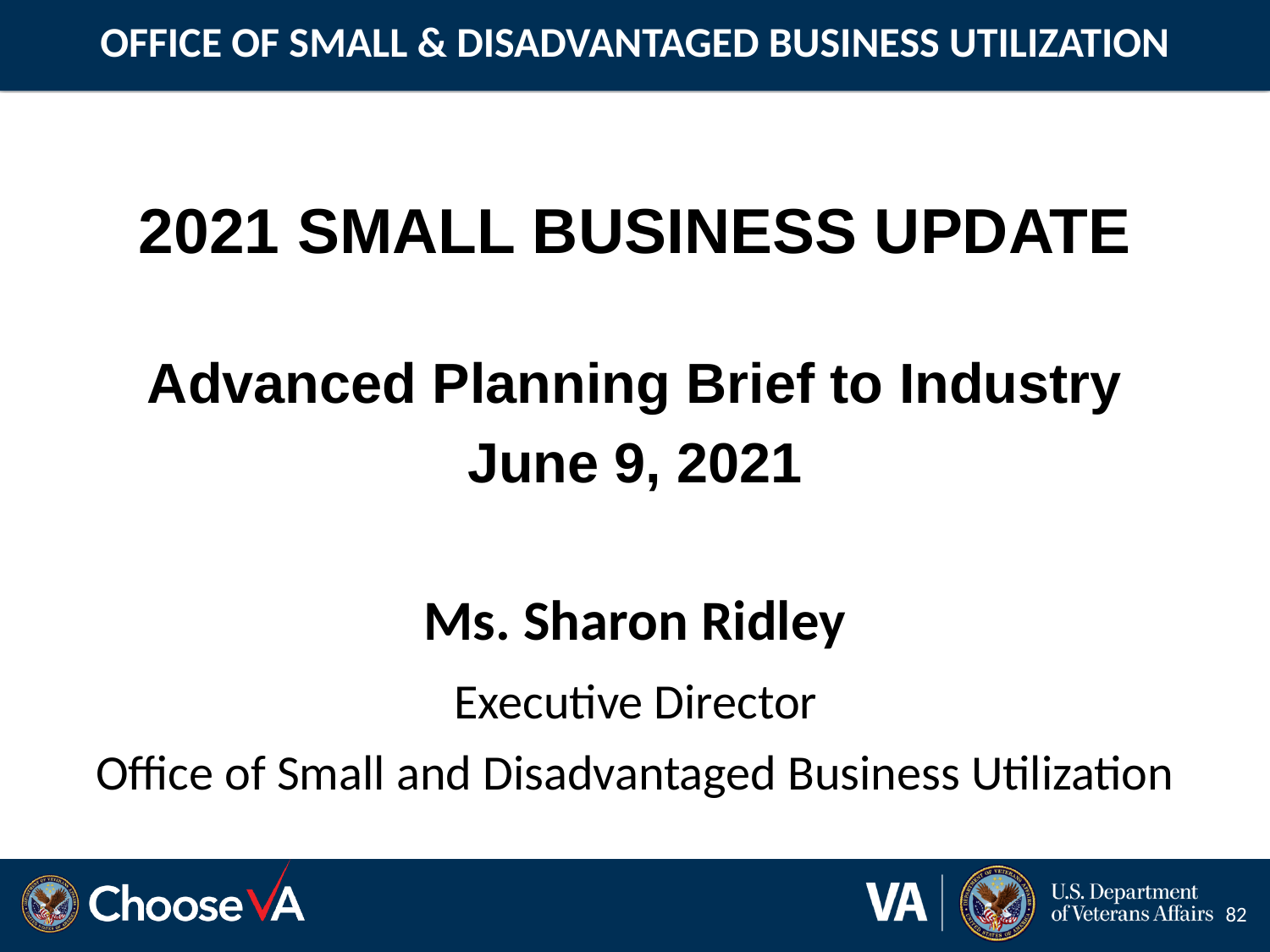

# OFFICE OF SMALL & DISADVANTAGED BUSINESS UTILIZATION

2021 Small Business update

Advanced Planning Brief to Industry
June 9, 2021

Ms. Sharon Ridley
 Executive Director
Office of Small and Disadvantaged Business Utilization

82